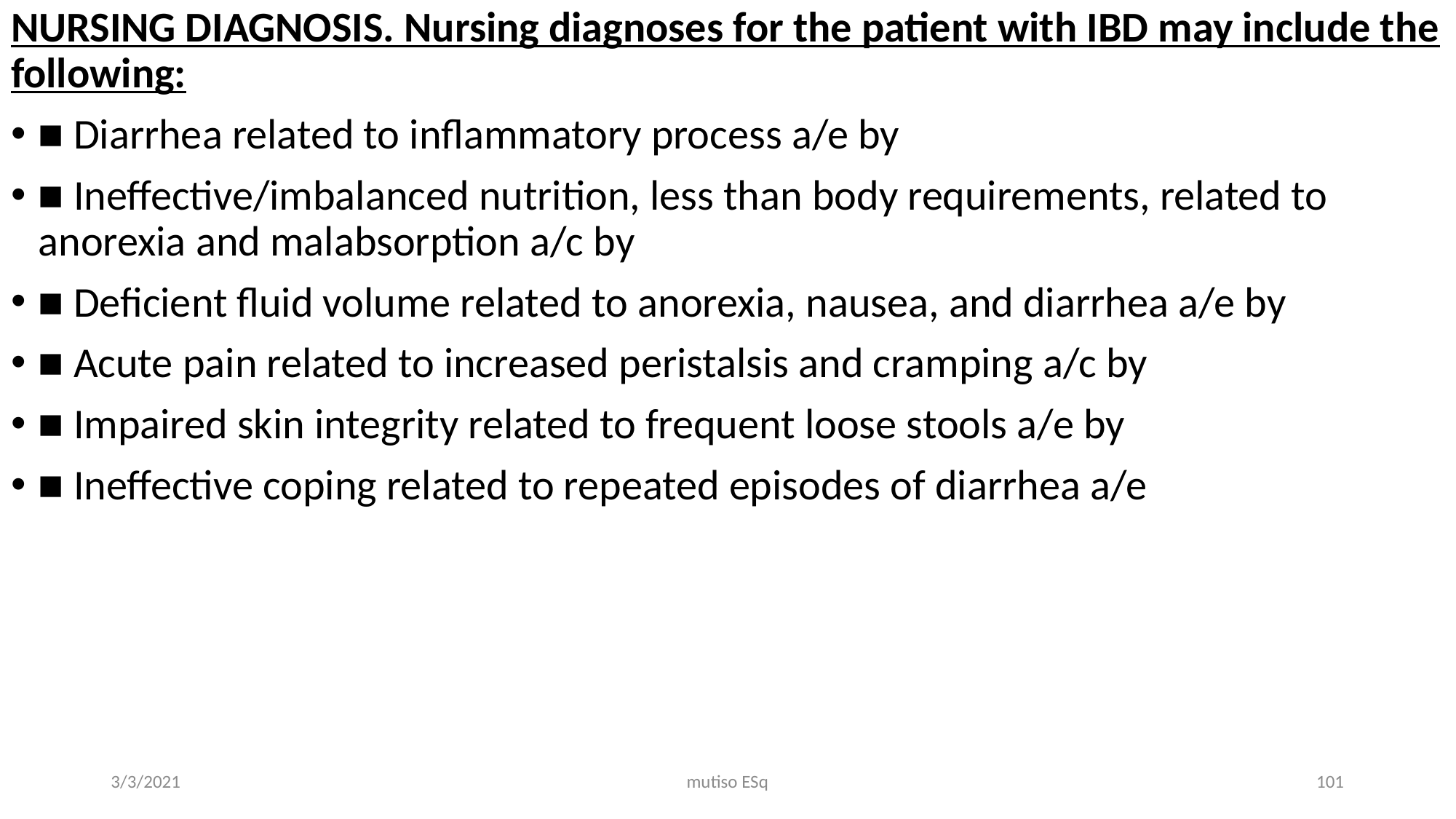

NURSING DIAGNOSIS. Nursing diagnoses for the patient with IBD may include the following:
■ Diarrhea related to inflammatory process a/e by
■ Ineffective/imbalanced nutrition, less than body requirements, related to anorexia and malabsorption a/c by
■ Deficient fluid volume related to anorexia, nausea, and diarrhea a/e by
■ Acute pain related to increased peristalsis and cramping a/c by
■ Impaired skin integrity related to frequent loose stools a/e by
■ Ineffective coping related to repeated episodes of diarrhea a/e
3/3/2021
mutiso ESq
101